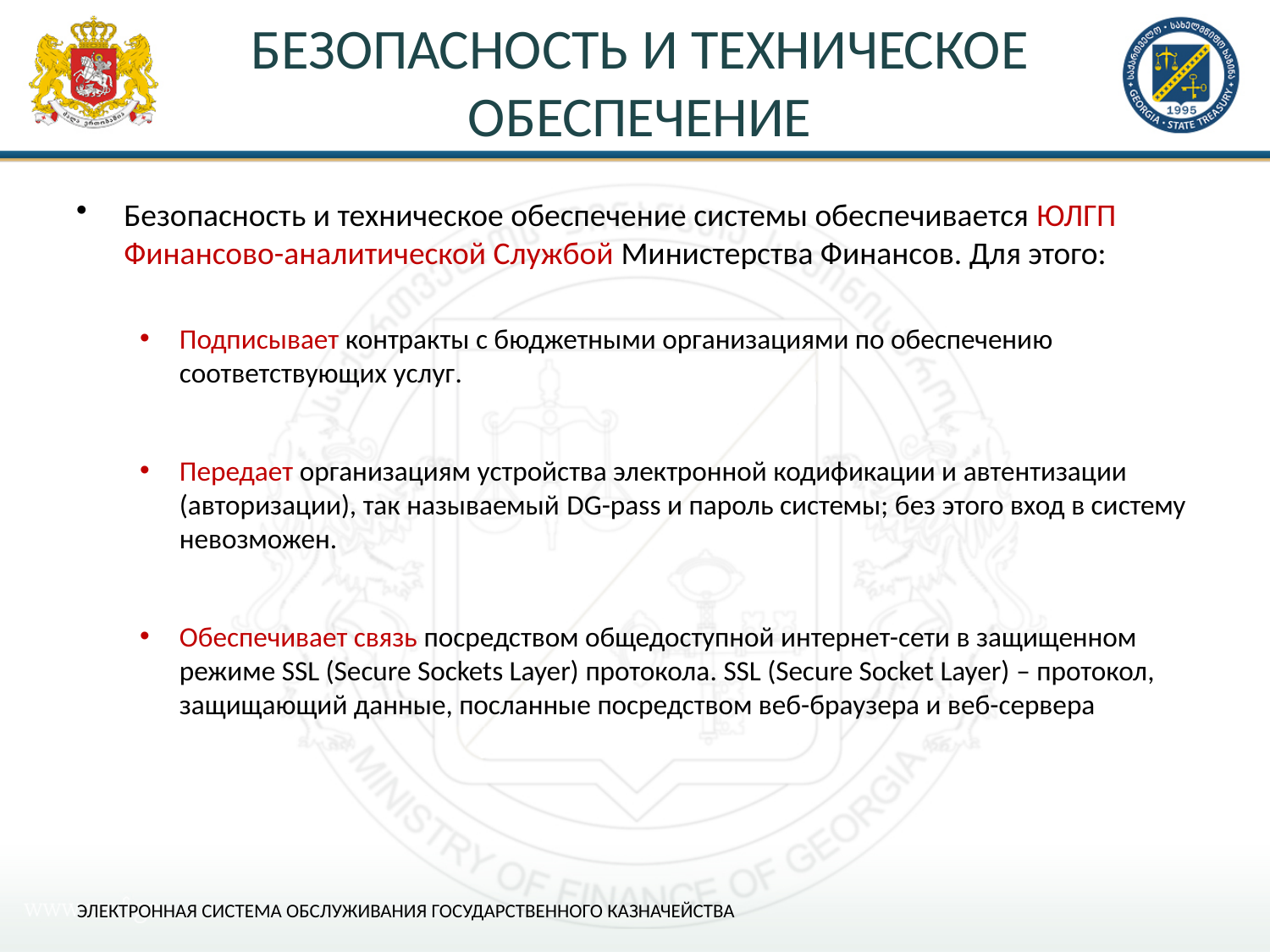

# БЕЗОПАСНОСТЬ И ТЕХНИЧЕСКОЕ ОБЕСПЕЧЕНИЕ
Безопасность и техническое обеспечение системы обеспечивается ЮЛГП Финансово-аналитической Службой Министерства Финансов. Для этого:

Подписывает контракты с бюджетными организациями по обеспечению соответствующих услуг.

Передает организациям устройства электронной кодификации и автентизации (авторизации), так называемый DG-pass и пароль системы; без этого вход в систему невозможен.

Обеспечивает связь посредством общедоступной интернет-сети в защищенном режиме SSL (Secure Sockets Layer) протокола. SSL (Secure Socket Layer) – протокол, защищающий данные, посланные посредством веб-браузера и веб-сервера
ЭЛЕКТРОННАЯ СИСТЕМА ОБСЛУЖИВАНИЯ ГОСУДАРСТВЕННОГО КАЗНАЧЕЙСТВА